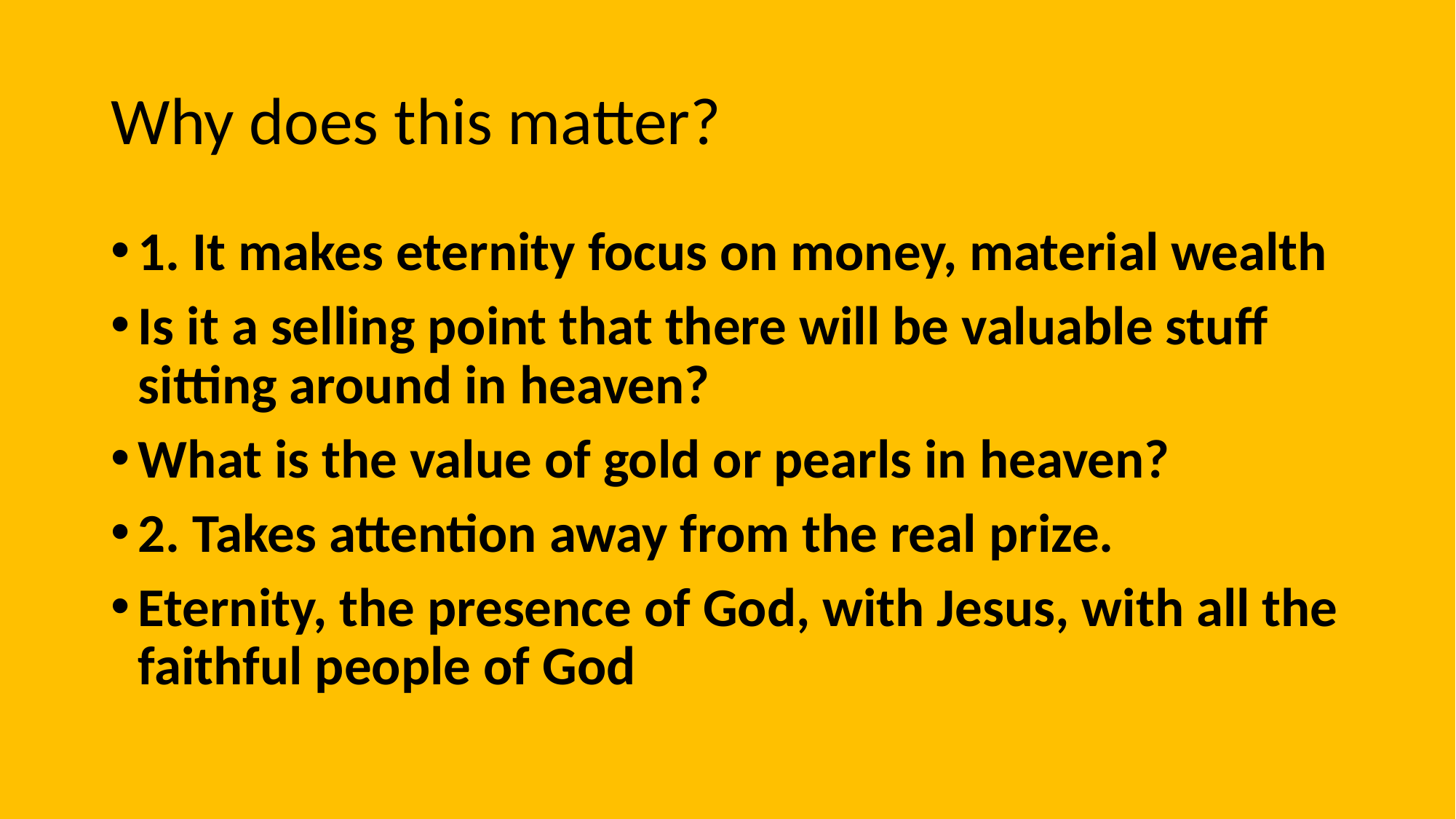

# Why does this matter?
1. It makes eternity focus on money, material wealth
Is it a selling point that there will be valuable stuff sitting around in heaven?
What is the value of gold or pearls in heaven?
2. Takes attention away from the real prize.
Eternity, the presence of God, with Jesus, with all the faithful people of God